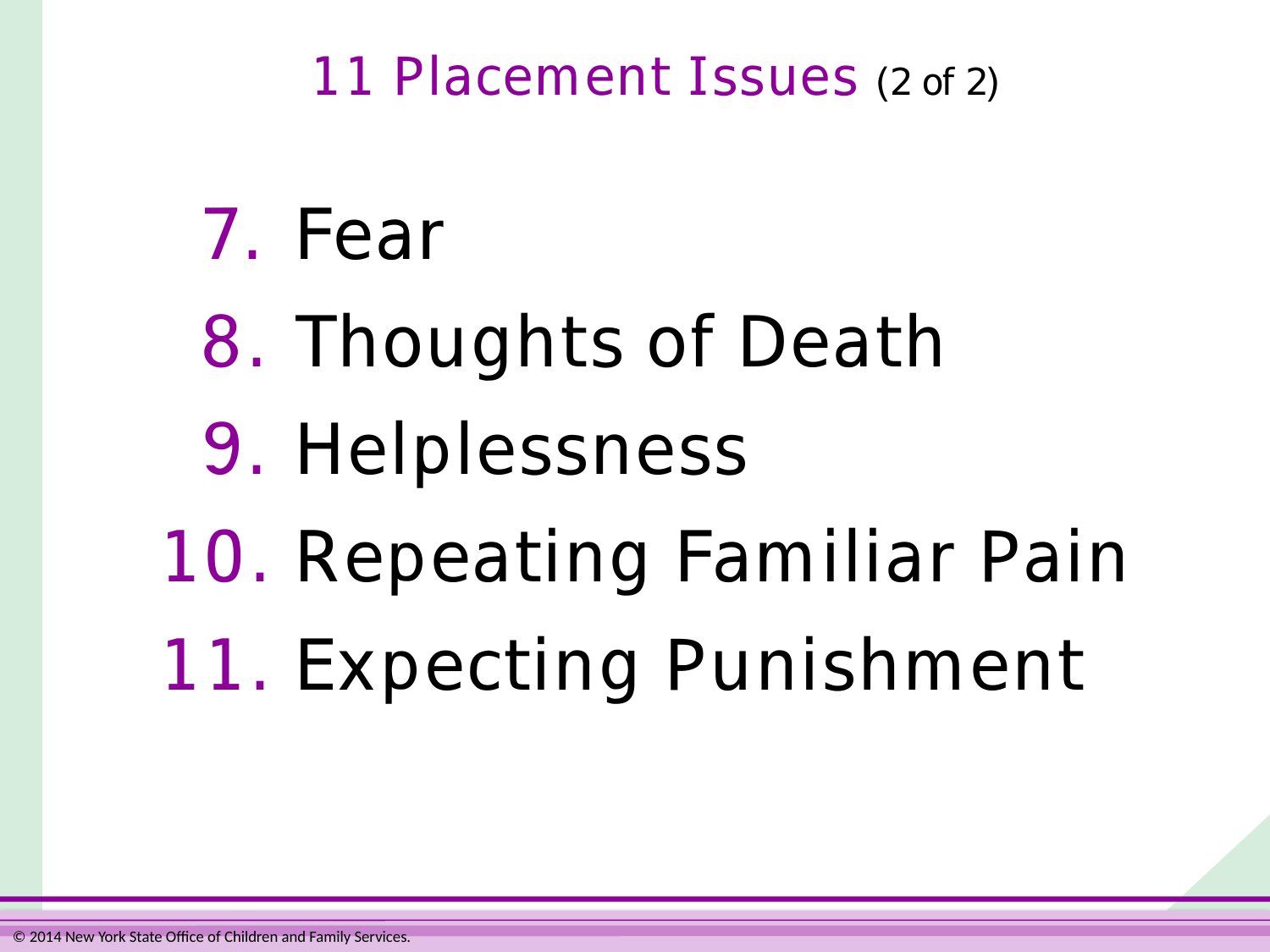

# 11 Placement Issues (2 of 2)
  7.	Fear
  8.	Thoughts of Death
  9.	Helplessness
10.	Repeating Familiar Pain
11.	Expecting Punishment